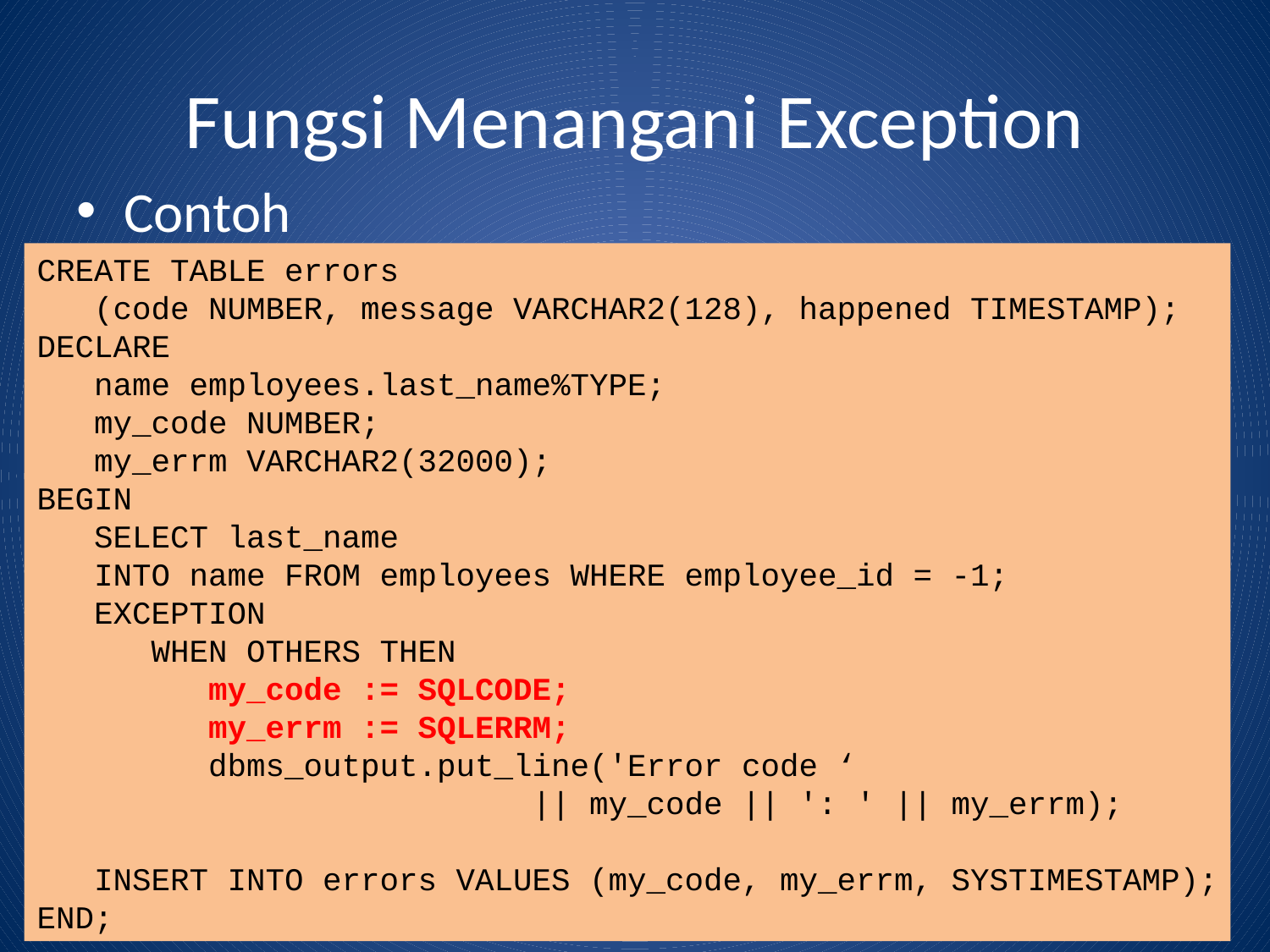

# Fungsi Menangani Exception
Contoh
CREATE TABLE errors
   (code NUMBER, message VARCHAR2(128), happened TIMESTAMP);
DECLARE
   name employees.last_name%TYPE;
   my_code NUMBER;
   my_errm VARCHAR2(32000);
BEGIN
   SELECT last_name
   INTO name FROM employees WHERE employee_id = -1;
   EXCEPTION
      WHEN OTHERS THEN
         my_code := SQLCODE;
         my_errm := SQLERRM;
         dbms_output.put_line('Error code ‘
                          || my_code || ': ' || my_errm);

   INSERT INTO errors VALUES (my_code, my_errm, SYSTIMESTAMP);
END;